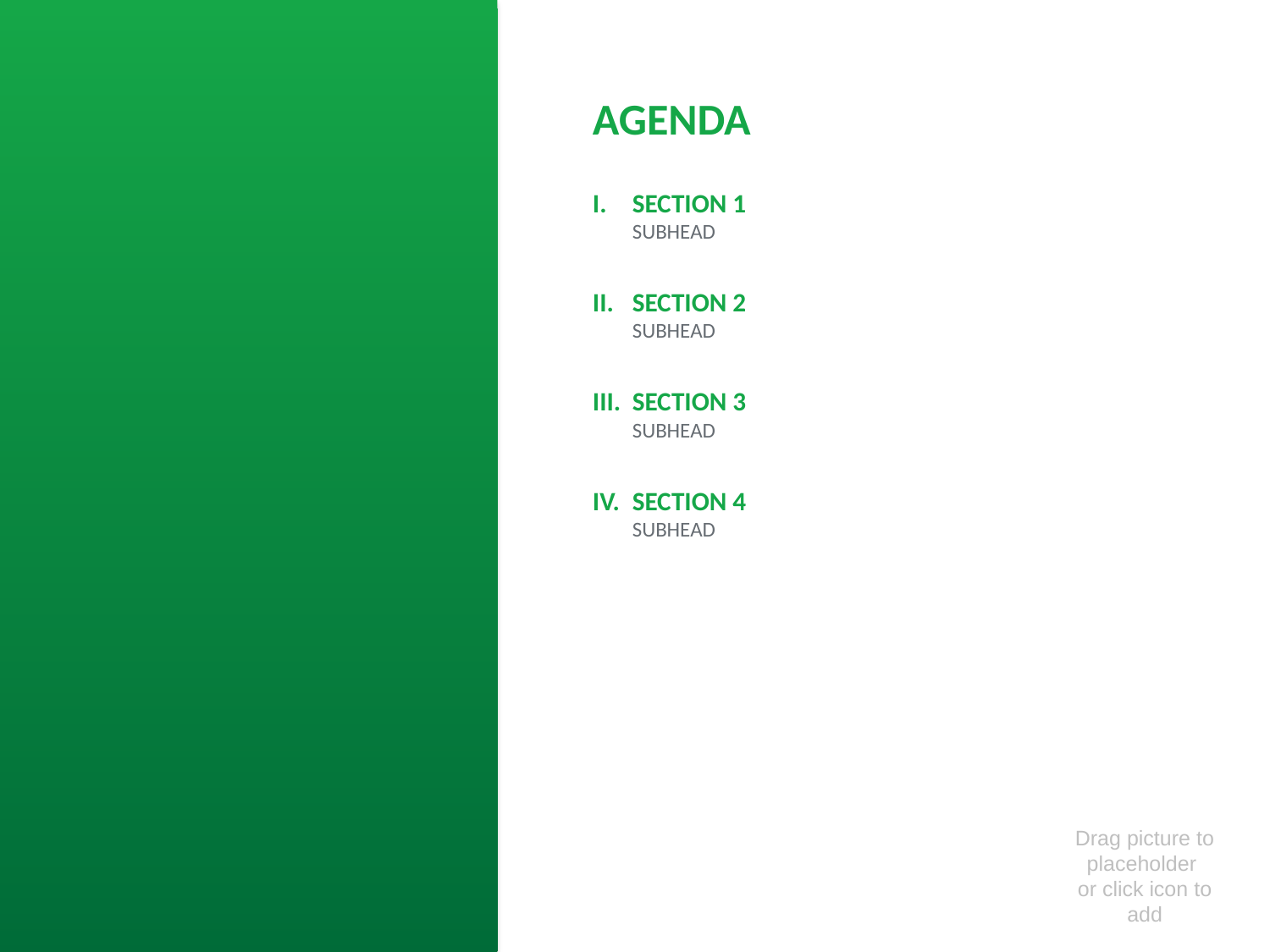

Agenda
section 1
subhead
section 2
subhead
section 3
subhead
section 4
subhead